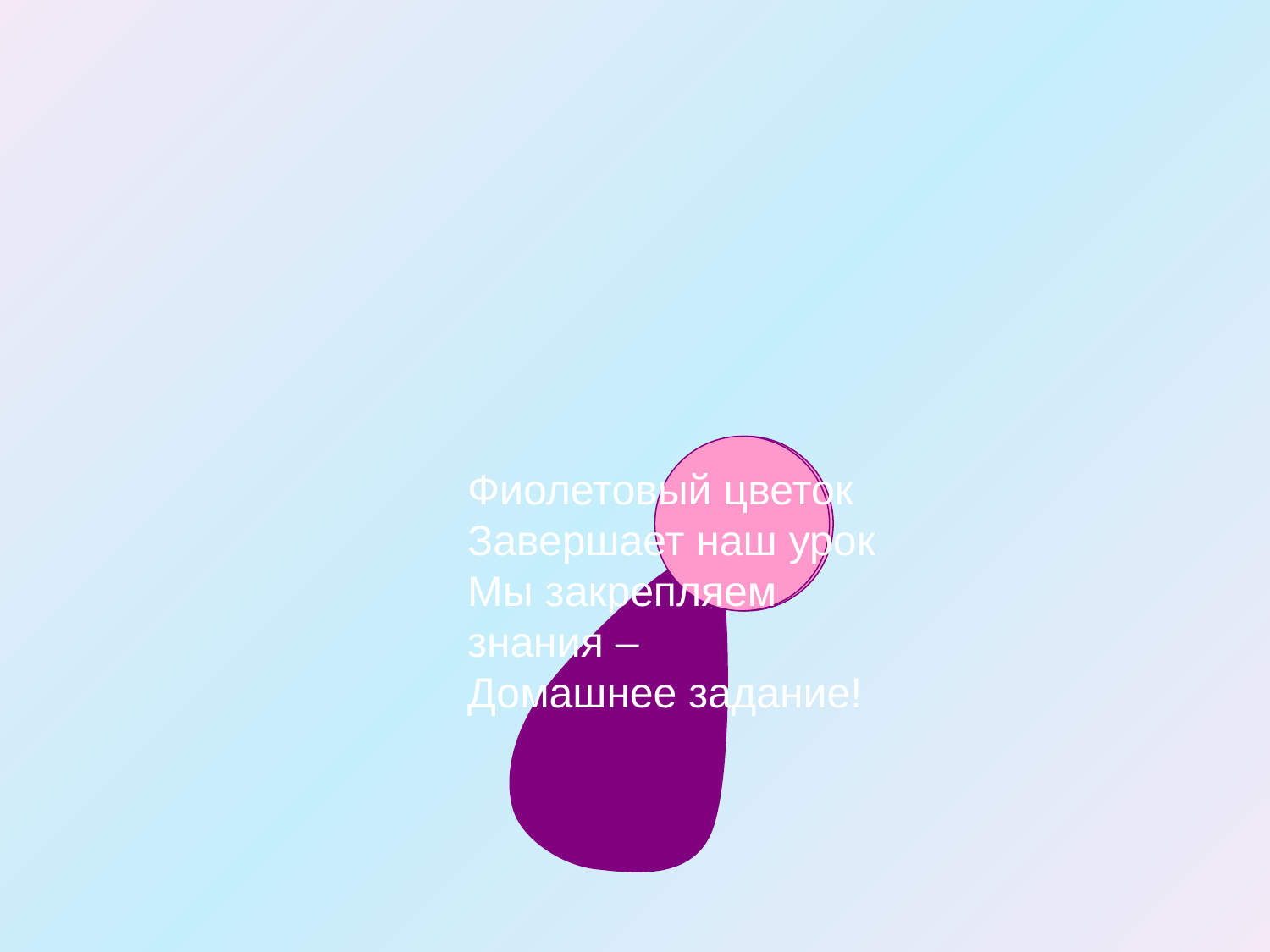

Фиолетовый цветок
Завершает наш урок
Мы закрепляем знания –
Домашнее задание!